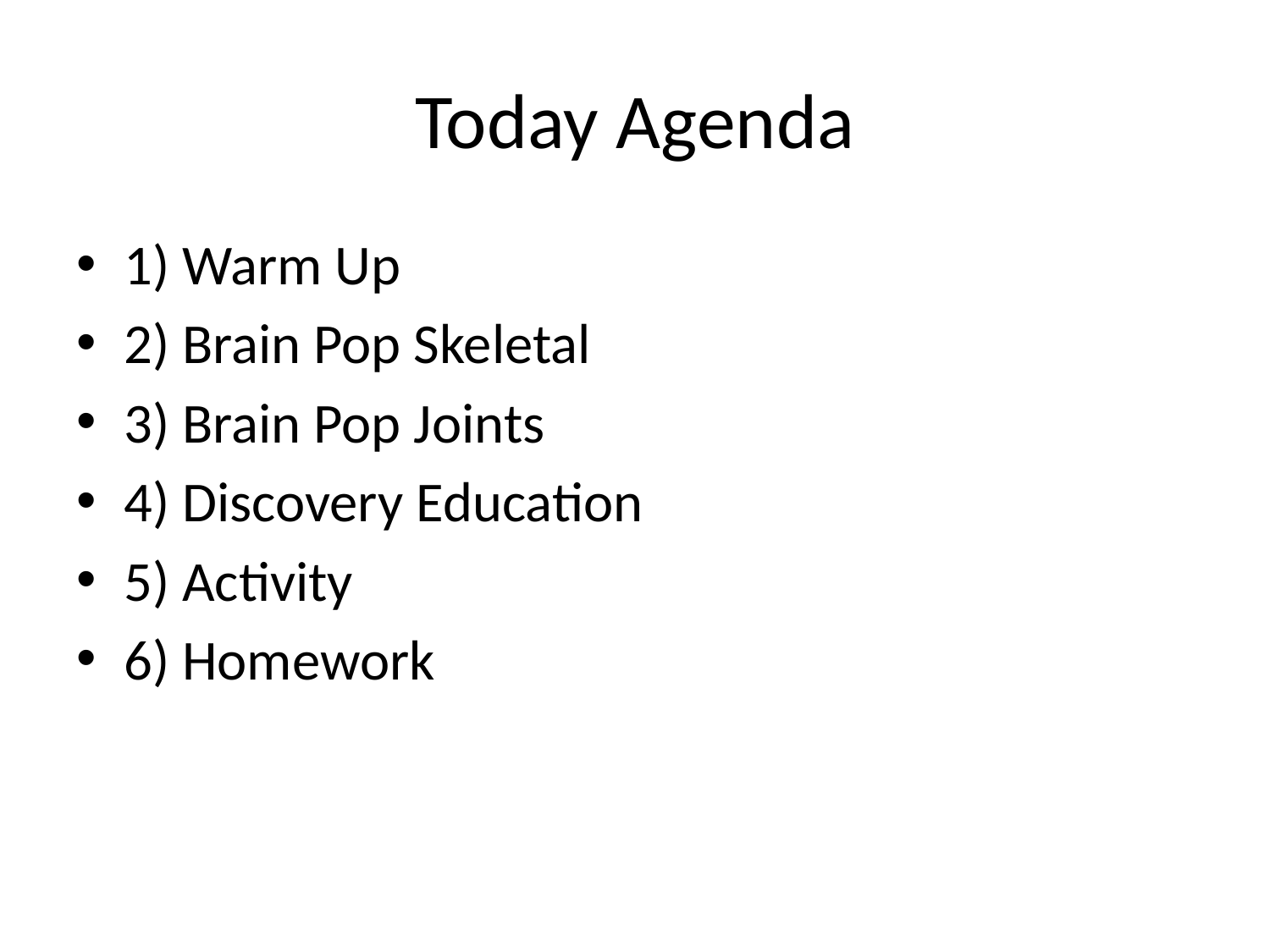

# Today Agenda
1) Warm Up
2) Brain Pop Skeletal
3) Brain Pop Joints
4) Discovery Education
5) Activity
6) Homework